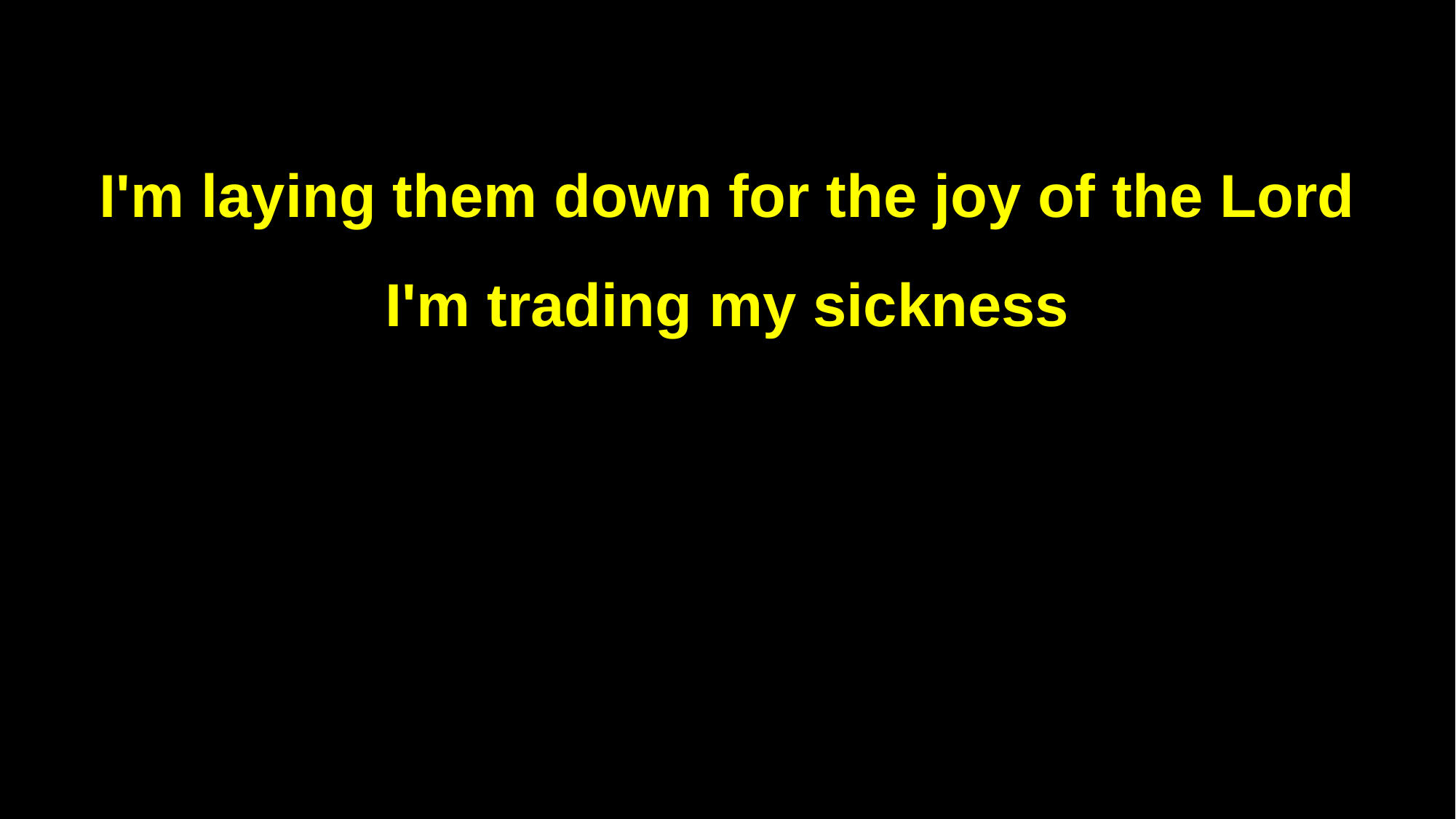

I'm laying them down for the joy of the Lord
I'm trading my sickness